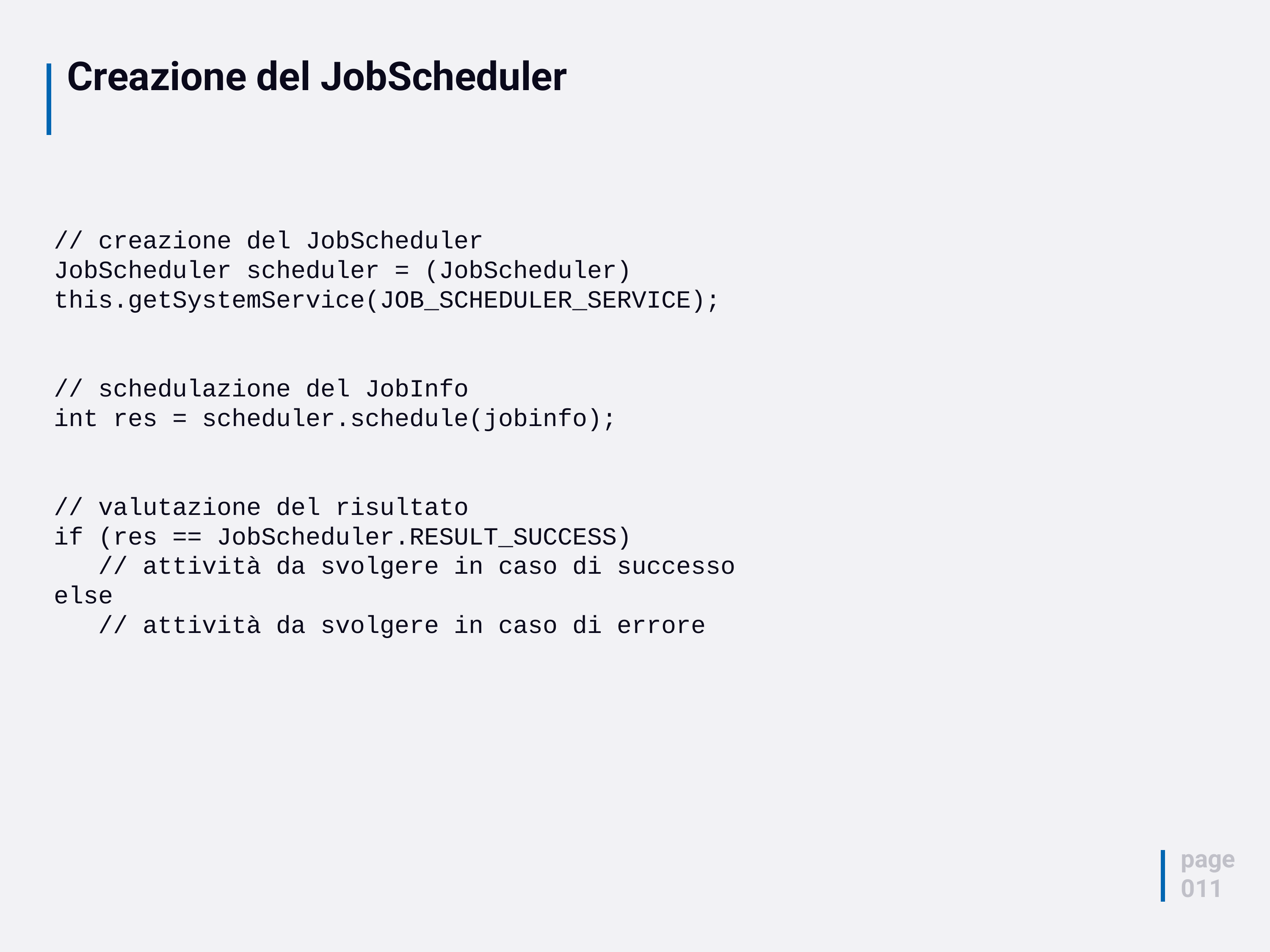

# Creazione del JobScheduler

// creazione del JobScheduler
JobScheduler scheduler = (JobScheduler) this.getSystemService(JOB_SCHEDULER_SERVICE);

// schedulazione del JobInfo
int res = scheduler.schedule(jobinfo);

// valutazione del risultato
if (res == JobScheduler.RESULT_SUCCESS)
   // attività da svolgere in caso di successo
else
   // attività da svolgere in caso di errore
page
011